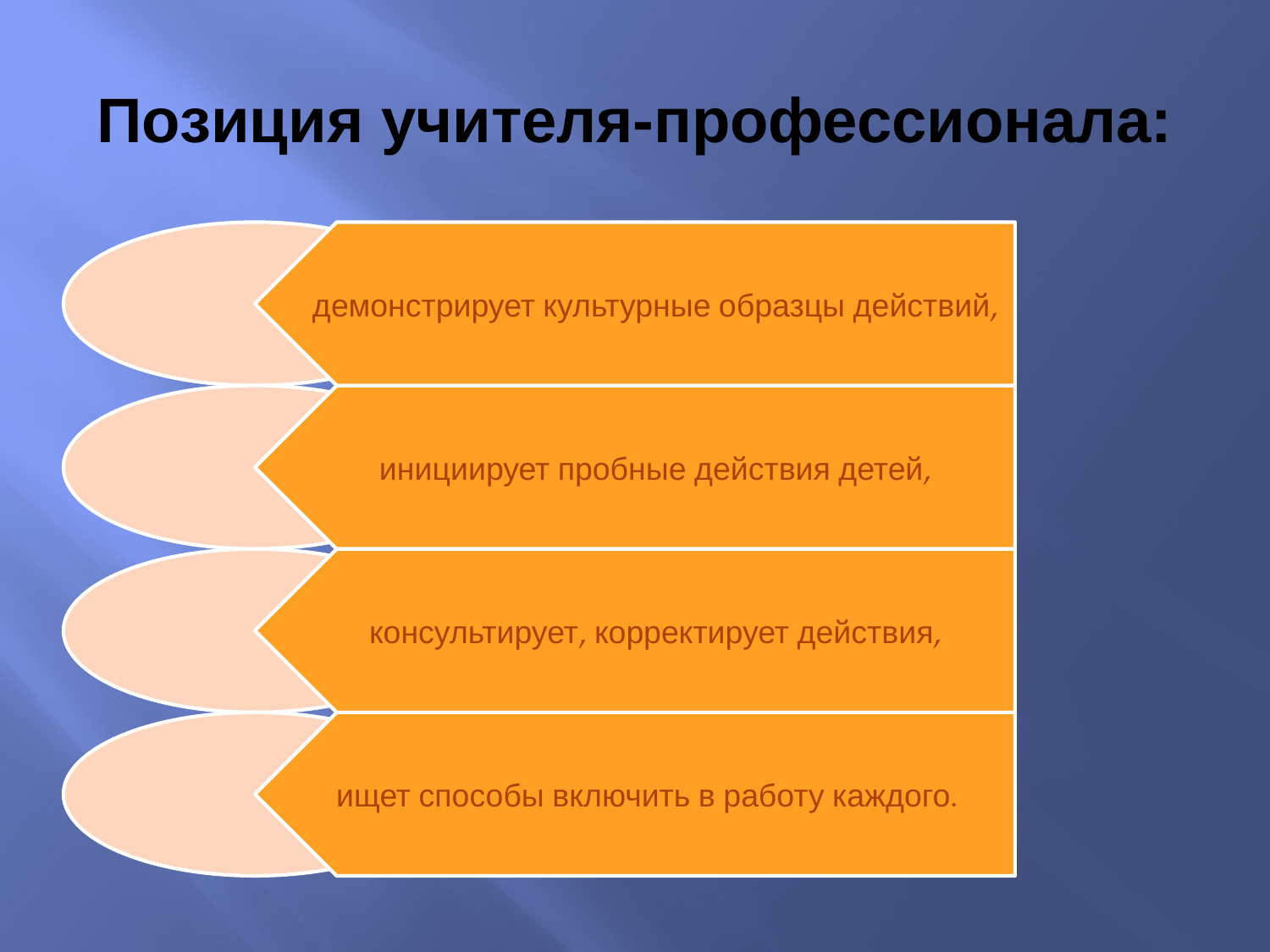

# Позиция учителя-профессионала:
демонстрирует культурные образцы действий,
инициирует пробные действия детей,
консультирует, корректирует действия,
ищет способы включить в работу каждого.